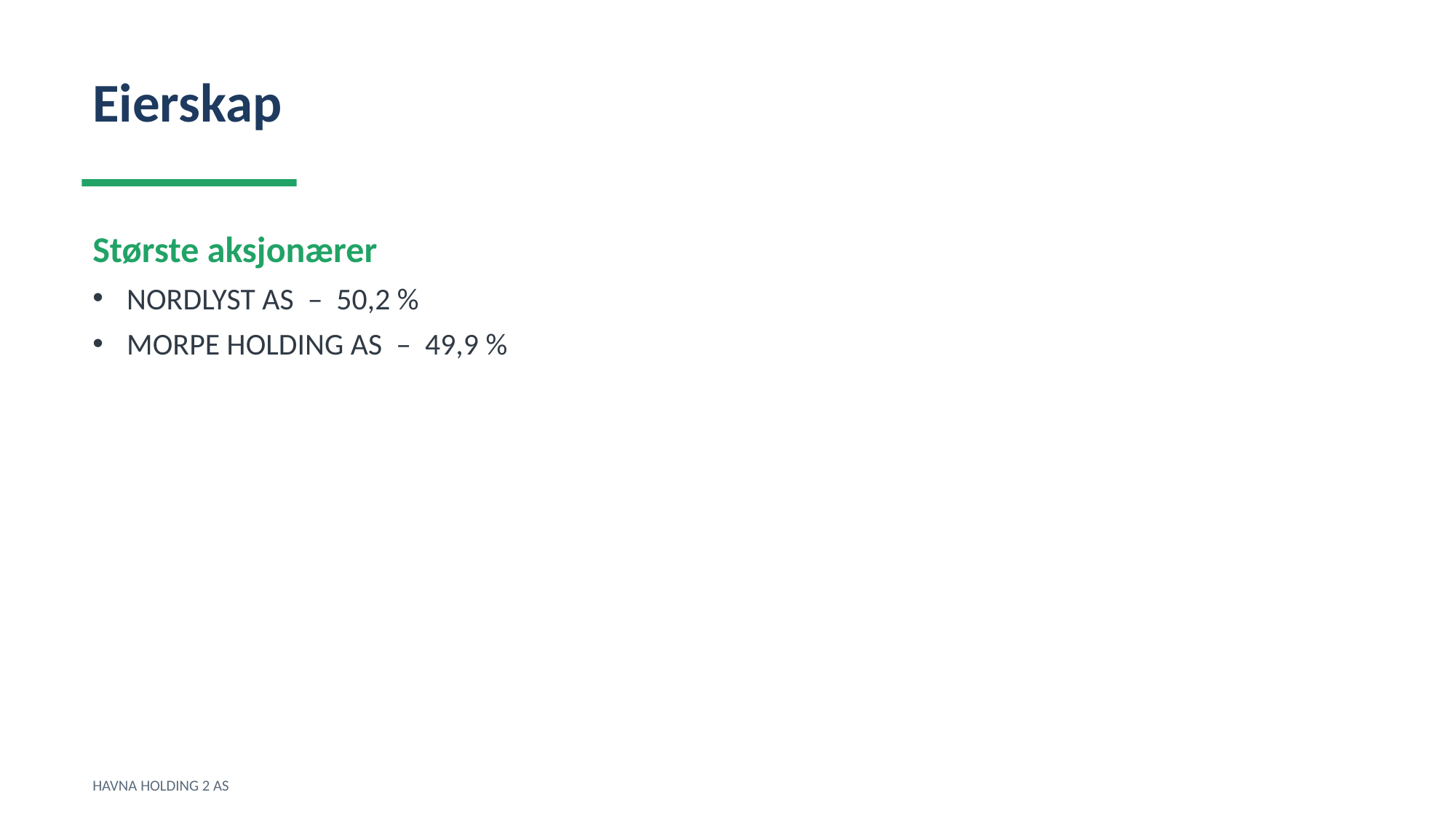

Eierskap

Største aksjonærer
NORDLYST AS  –  50,2 %
MORPE HOLDING AS  –  49,9 %
HAVNA HOLDING 2 AS